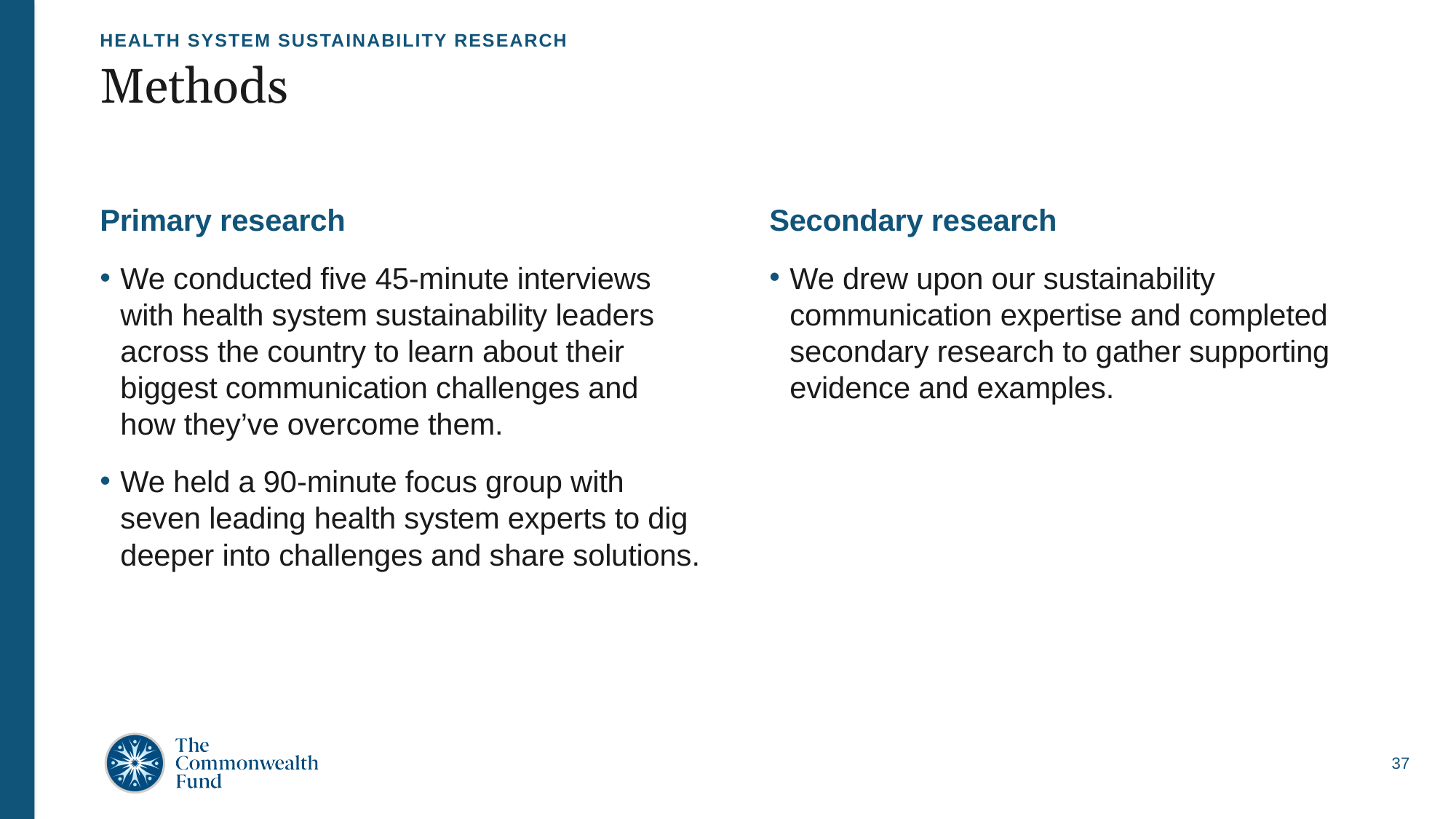

HEALTH SYSTEM SUSTAINABILITY RESEARCH
# Methods
Primary research
We conducted five 45-minute interviews with health system sustainability leaders across the country to learn about their biggest communication challenges and how they’ve overcome them.
We held a 90-minute focus group with seven leading health system experts to dig deeper into challenges and share solutions.

Secondary research
We drew upon our sustainability communication expertise and completed secondary research to gather supporting evidence and examples.